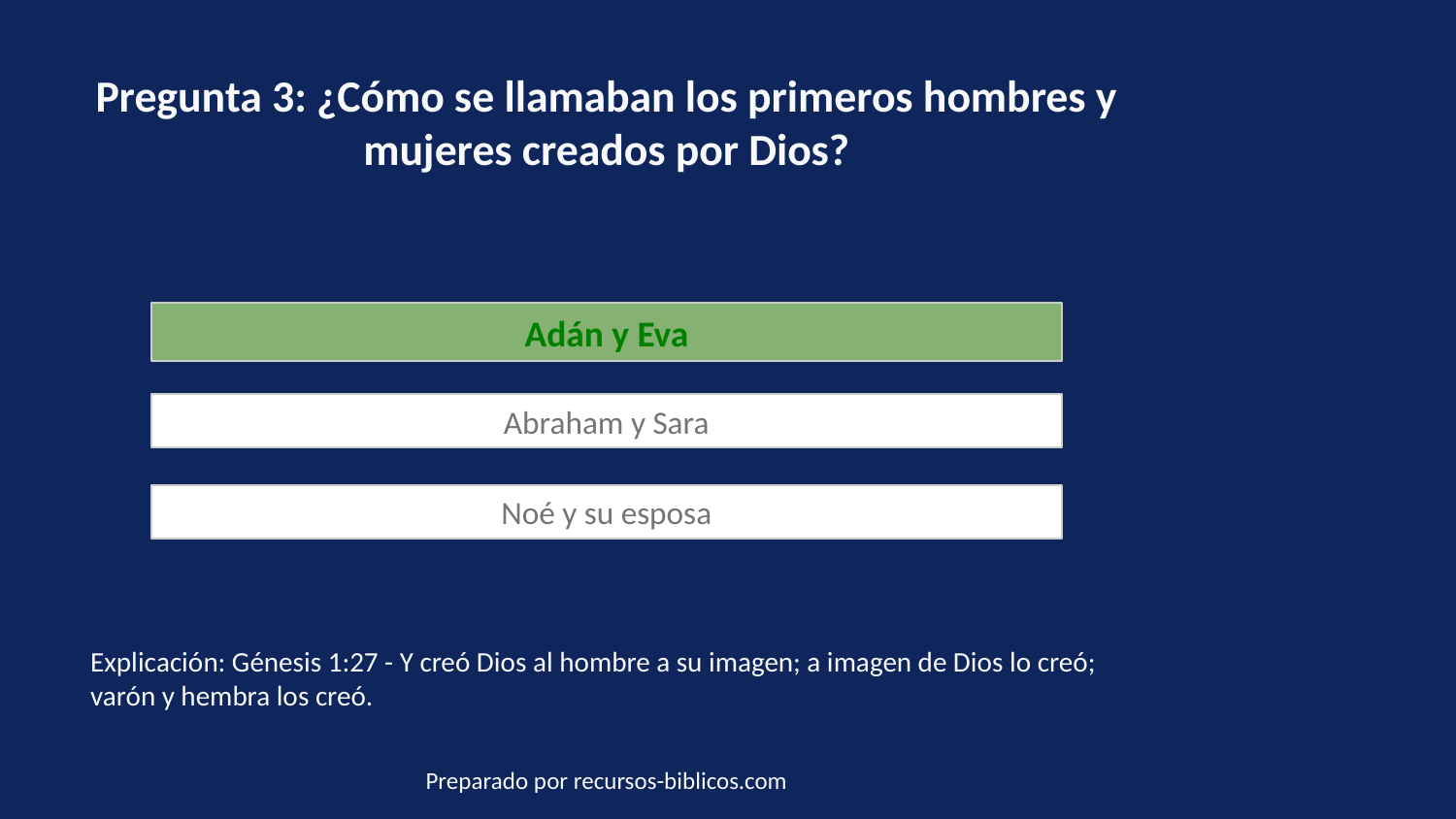

Pregunta 3: ¿Cómo se llamaban los primeros hombres y mujeres creados por Dios?
Adán y Eva
Abraham y Sara
Noé y su esposa
Explicación: Génesis 1:27 - Y creó Dios al hombre a su imagen; a imagen de Dios lo creó; varón y hembra los creó.
Preparado por recursos-biblicos.com